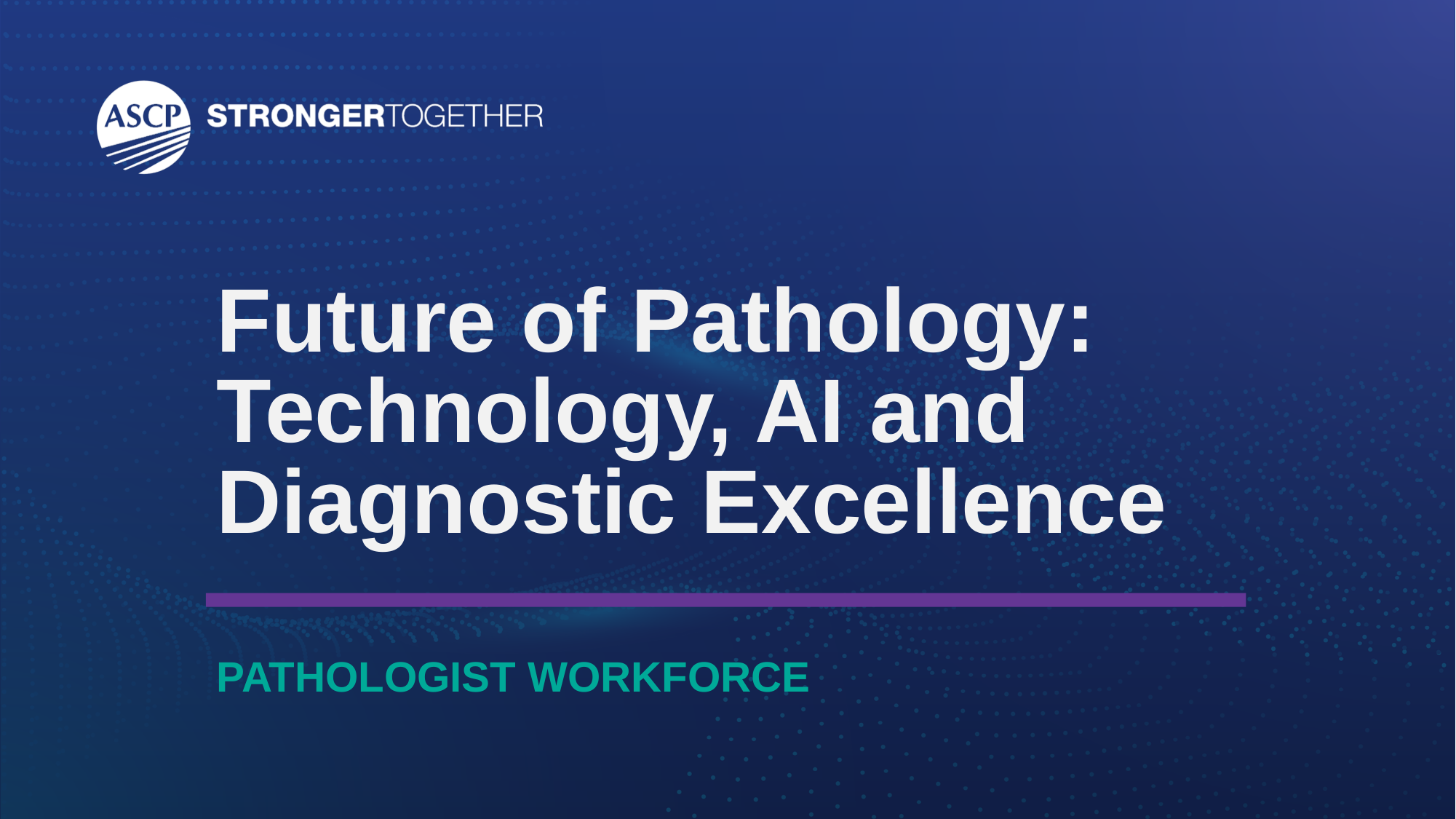

# Future of Pathology: Technology, AI and Diagnostic Excellence
PATHOLOGIST WORKFORCE